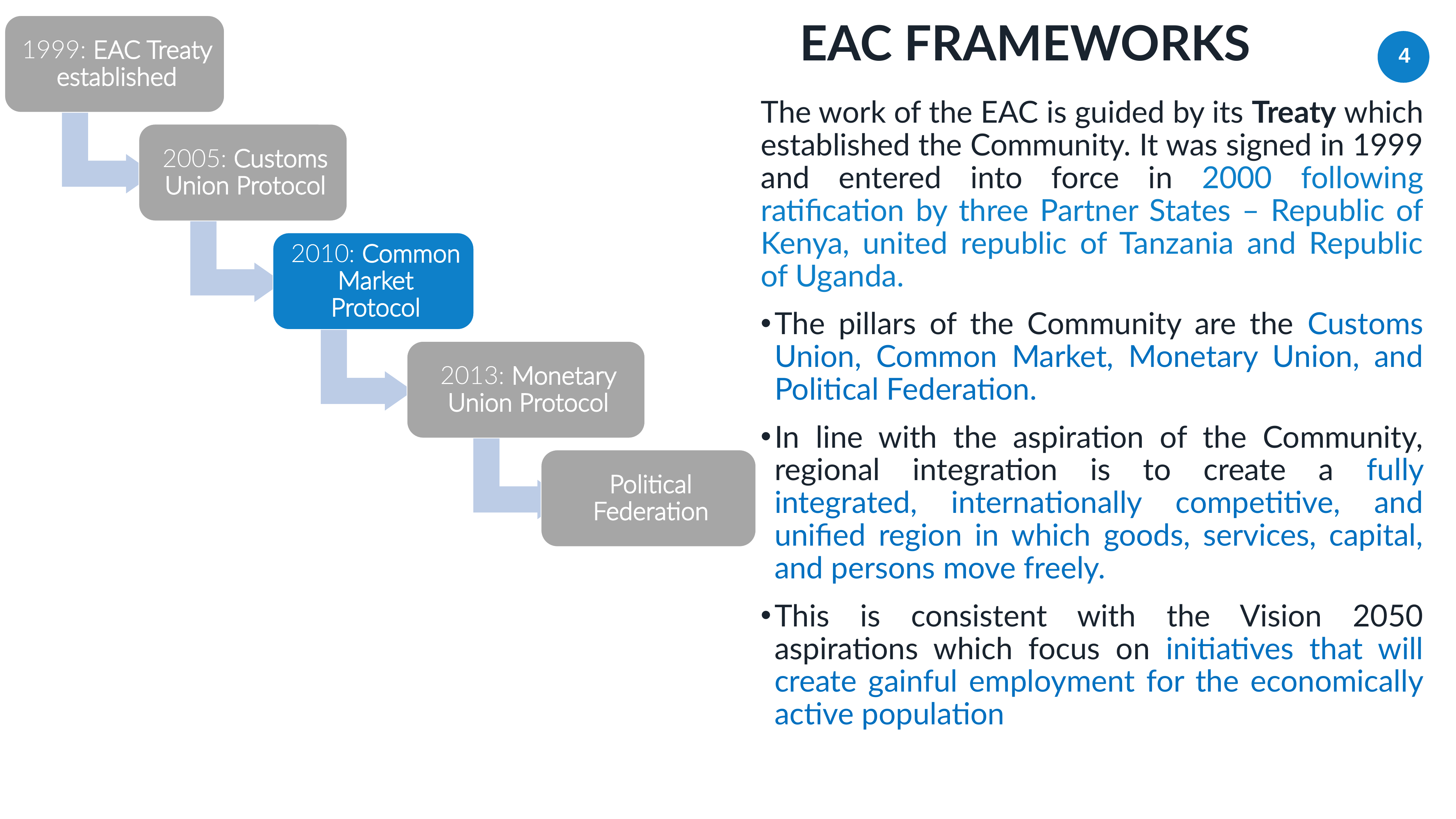

1999: EAC Treaty established
2005: Customs Union Protocol
2010: Common Market Protocol
2013: Monetary Union Protocol
Political Federation
EAC FRAMEWORKS
The work of the EAC is guided by its Treaty which established the Community. It was signed in 1999 and entered into force in 2000 following ratification by three Partner States – Republic of Kenya, united republic of Tanzania and Republic of Uganda.
The pillars of the Community are the Customs Union, Common Market, Monetary Union, and Political Federation.
In line with the aspiration of the Community, regional integration is to create a fully integrated, internationally competitive, and unified region in which goods, services, capital, and persons move freely.
This is consistent with the Vision 2050 aspirations which focus on initiatives that will create gainful employment for the economically active population